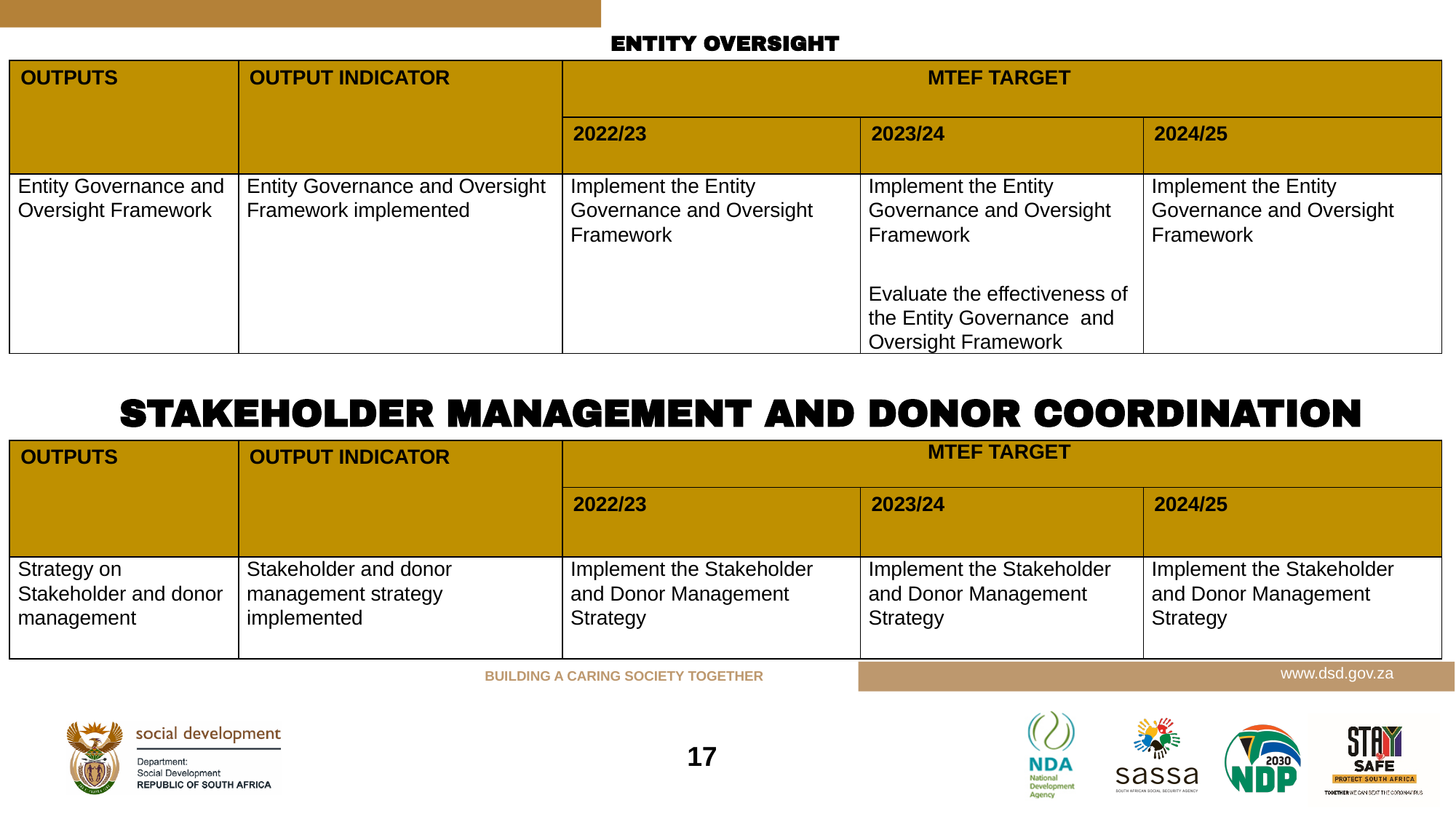

# ENTITY OVERSIGHT
| OUTPUTS | OUTPUT INDICATOR | MTEF TARGET |  |  |
| --- | --- | --- | --- | --- |
|  |  | 2022/23 | 2023/24 | 2024/25 |
| Entity Governance and Oversight Framework | Entity Governance and Oversight Framework implemented | Implement the Entity Governance and Oversight Framework | Implement the Entity Governance and Oversight Framework   Evaluate the effectiveness of the Entity Governance and Oversight Framework | Implement the Entity Governance and Oversight Framework |
STAKEHOLDER MANAGEMENT AND DONOR COORDINATION
| OUTPUTS | OUTPUT INDICATOR | MTEF TARGET |  |  |
| --- | --- | --- | --- | --- |
|  |  | 2022/23 | 2023/24 | 2024/25 |
| Strategy on Stakeholder and donor management | Stakeholder and donor management strategy implemented | Implement the Stakeholder and Donor Management Strategy | Implement the Stakeholder and Donor Management Strategy | Implement the Stakeholder and Donor Management Strategy |
17